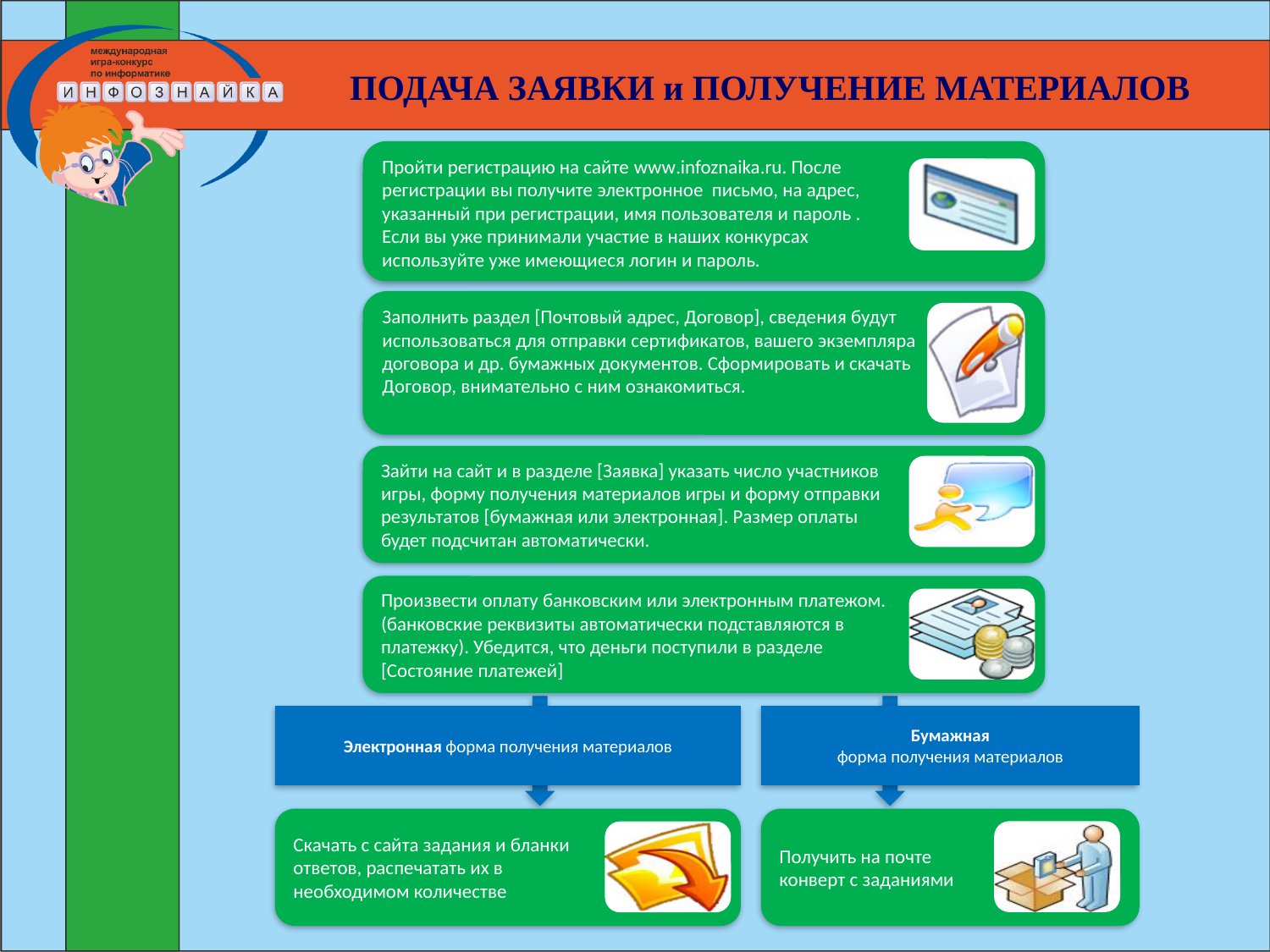

# ПОДАЧА ЗАЯВКИ и ПОЛУЧЕНИЕ МАТЕРИАЛОВ
Пройти регистрацию на сайте www.infoznaika.ru. После регистрации вы получите электронное  письмо, на адрес, указанный при регистрации, имя пользователя и пароль . Если вы уже принимали участие в наших конкурсах используйте уже имеющиеся логин и пароль.

Заполнить раздел [Почтовый адрес, Договор], сведения будут использоваться для отправки сертификатов, вашего экземпляра договора и др. бумажных документов. Сформировать и скачать Договор, внимательно с ним ознакомиться.

Зайти на сайт и в разделе [Заявка] указать число участников игры, форму получения материалов игры и форму отправки результатов [бумажная или электронная]. Размер оплаты будет подсчитан автоматически.

Произвести оплату банковским или электронным платежом. (банковские реквизиты автоматически подставляются в платежку). Убедится, что деньги поступили в разделе [Состояние платежей]

Электронная форма получения материалов
Бумажная
форма получения материалов
Скачать с сайта задания и бланки ответов, распечатать их в необходимом количестве
Получить на почте конверт с заданиями